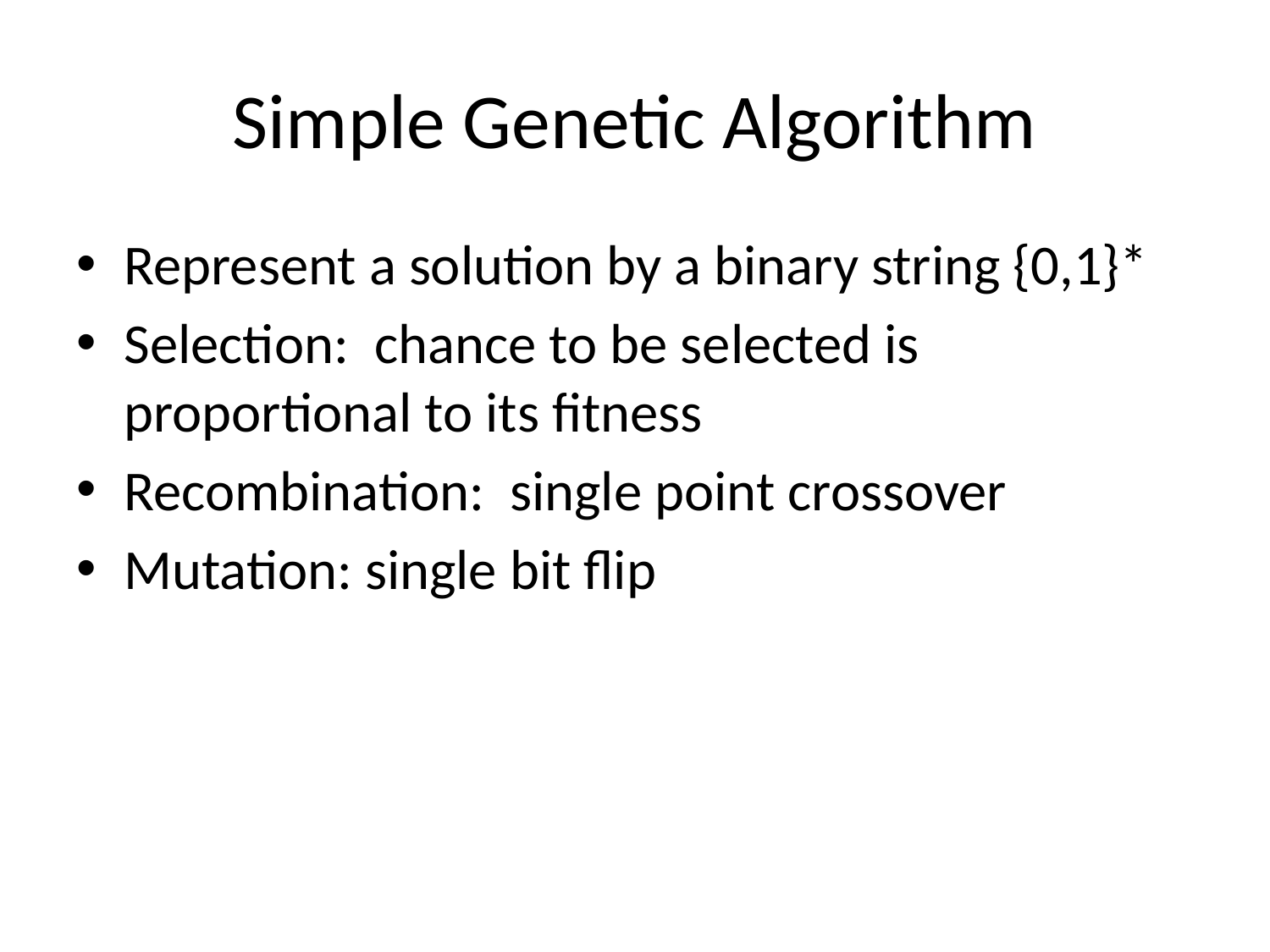

# Simple Genetic Algorithm
Represent a solution by a binary string {0,1}*
Selection:  chance to be selected is proportional to its fitness
Recombination:  single point crossover
Mutation: single bit flip